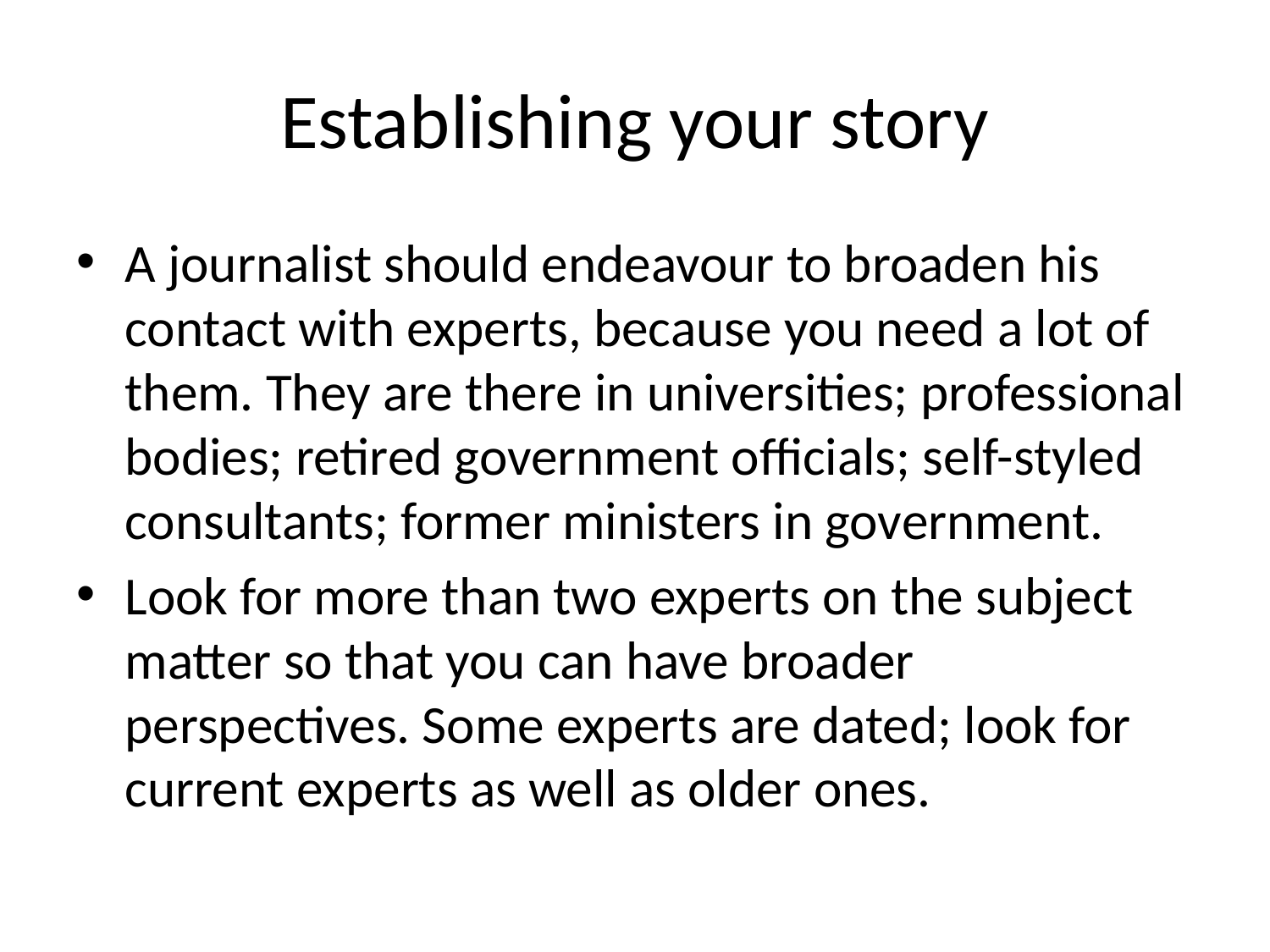

# Establishing your story
A journalist should endeavour to broaden his contact with experts, because you need a lot of them. They are there in universities; professional bodies; retired government officials; self-styled consultants; former ministers in government.
Look for more than two experts on the subject matter so that you can have broader perspectives. Some experts are dated; look for current experts as well as older ones.